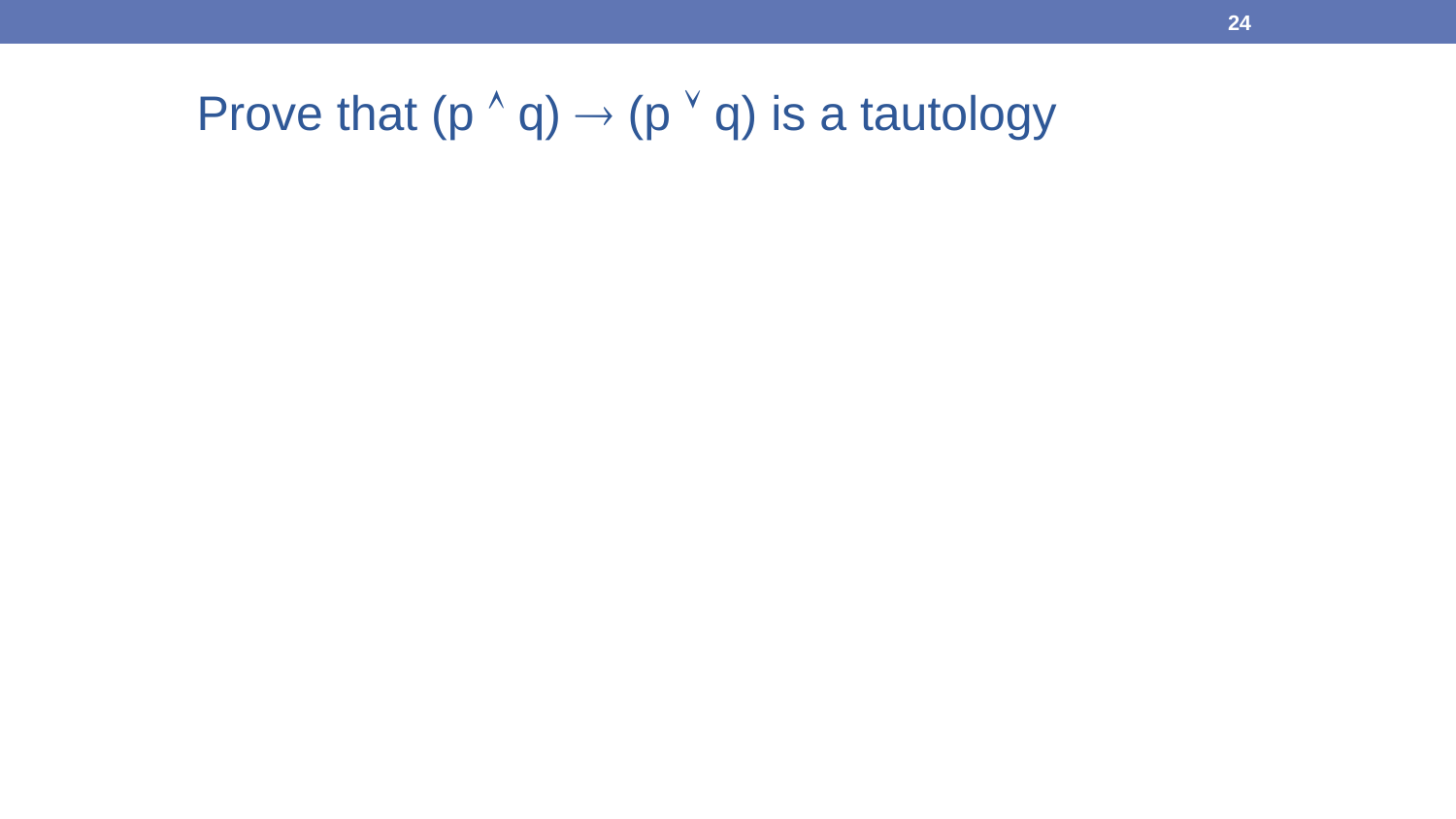

24
# Prove that (p ∧ q) → (p ∨ q) is a tautology

(p ∧ q) → (p ∨ q) ≡
		  ≡ ~(p ∧ q) ∨ (p ∨ q)		Implication Definition
		  ≡ ~p ∨ ~ q ∨ (p ∨ q)		DeMorgan Law
		  ≡ ~p ∨ ~ q ∨ p ∨ q		Associativity
		  ≡ ~p ∨ p ∨ ~q ∨ q 		Commutative
		  ≡ (~p ∨ p) ∨ (~q ∨ q)		Associativity
		  ≡ T ∨ T			Negation Law
		  ≡ T				Or Operator